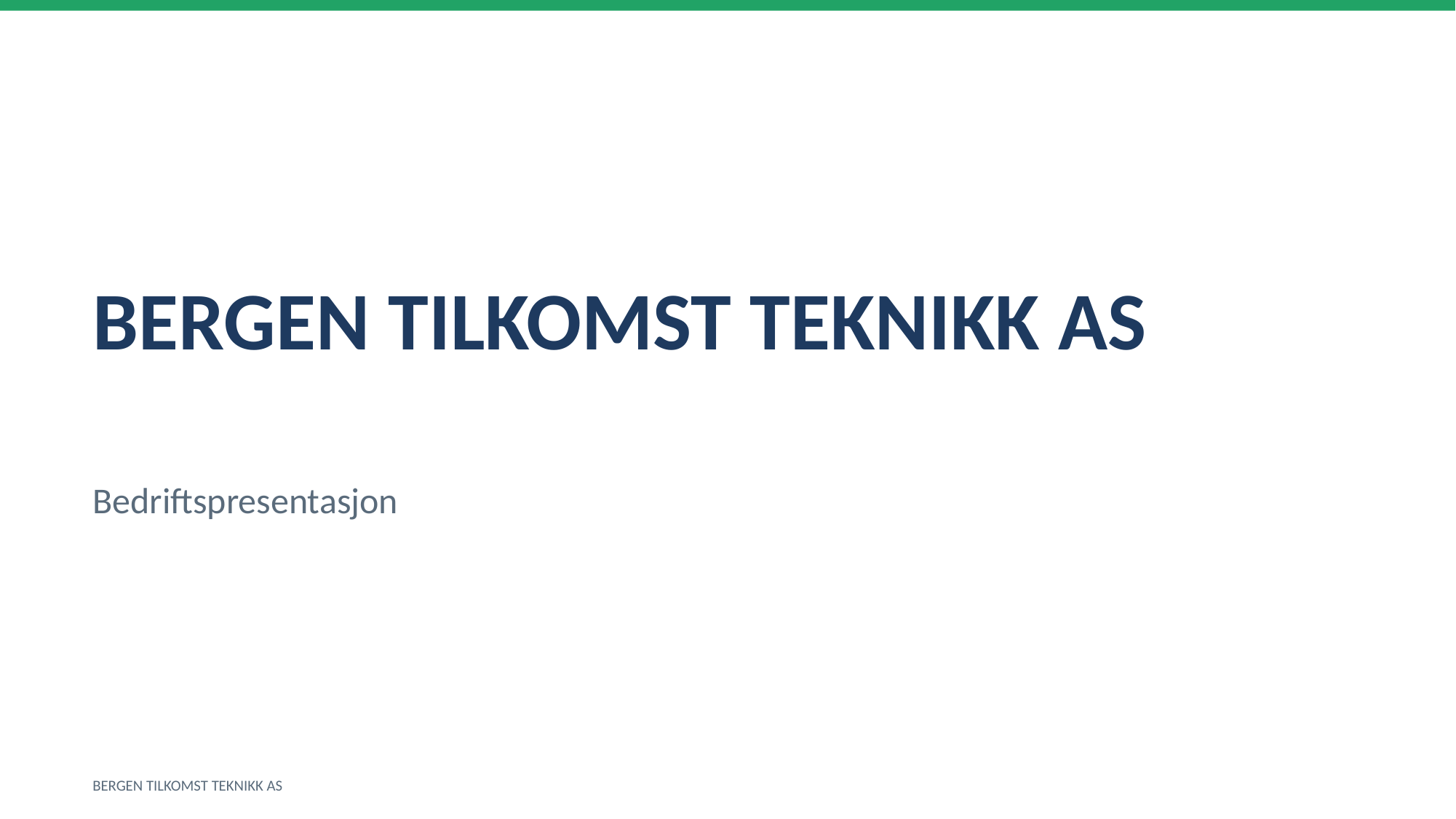

BERGEN TILKOMST TEKNIKK AS
Bedriftspresentasjon
BERGEN TILKOMST TEKNIKK AS